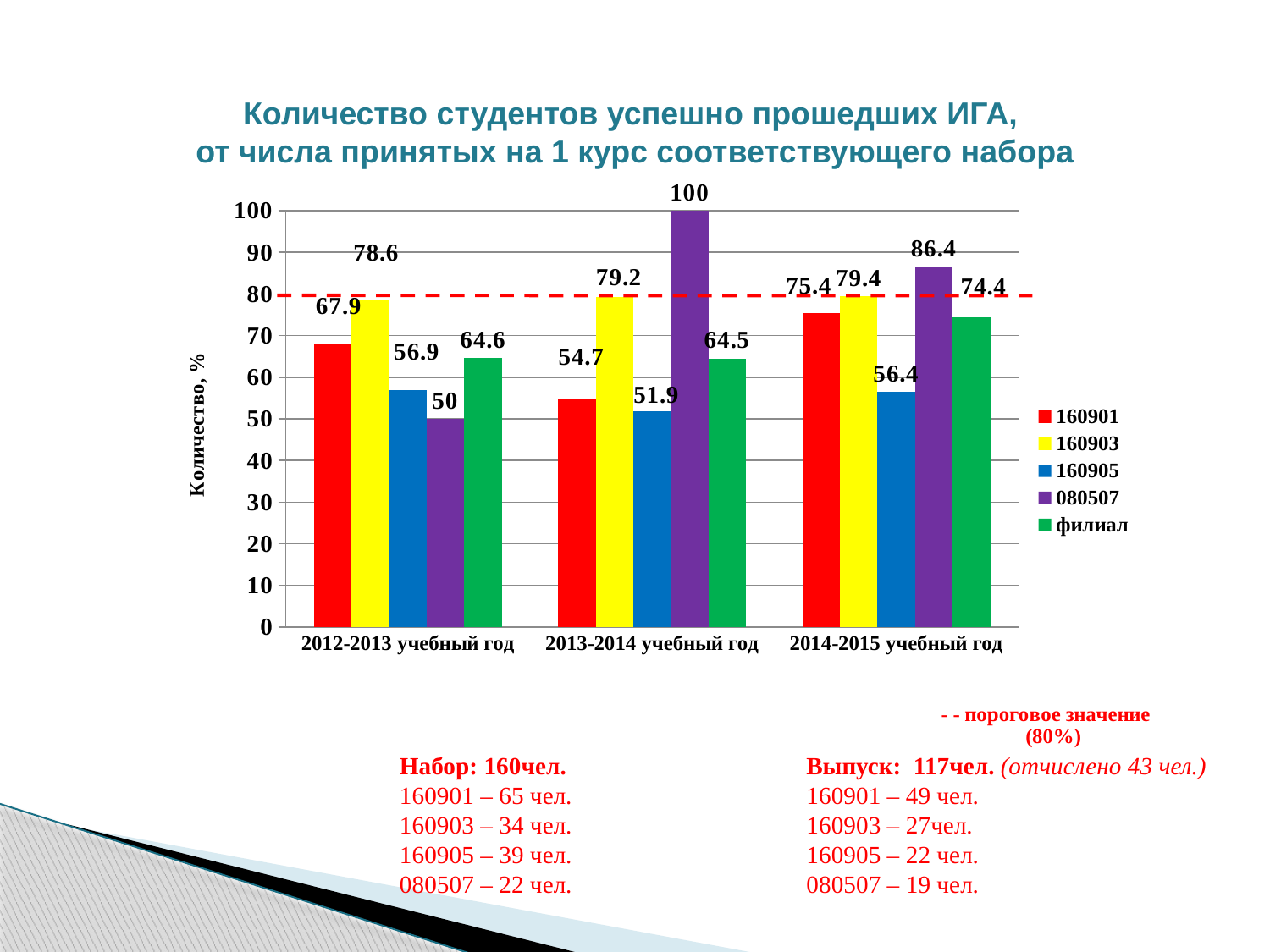

# Количество студентов успешно прошедших ИГА, от числа принятых на 1 курс соответствующего набора

### Chart

| Category | 160901 | 160903 | 160905 | 080507 | филиал |
|---|---|---|---|---|---|
| 2012-2013 учебный год | 67.9 | 78.6 | 56.9 | 50.0 | 64.6 |
| 2013-2014 учебный год | 54.7 | 79.2 | 51.9 | 100.0 | 64.5 |
| 2014-2015 учебный год | 75.4 | 79.4 | 56.4 | 86.4 | 74.4 |
Набор: 160чел.
160901 – 65 чел.
160903 – 34 чел.
160905 – 39 чел.
080507 – 22 чел.

Выпуск:  117чел. (отчислено 43 чел.)
160901 – 49 чел.
160903 – 27чел.
160905 – 22 чел.
080507 – 19 чел.